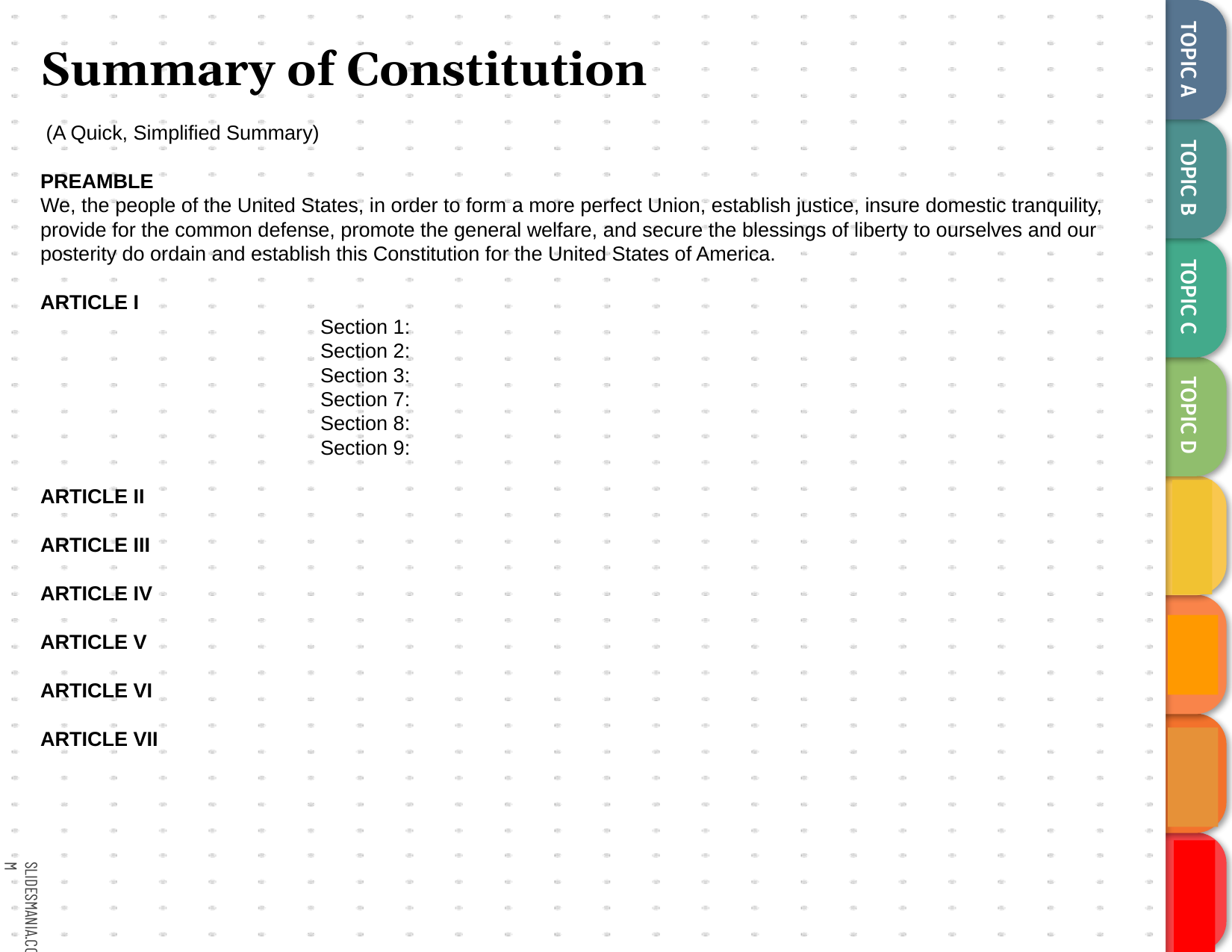

# Summary of Constitution
 (A Quick, Simplified Summary)
PREAMBLE
We, the people of the United States, in order to form a more perfect Union, establish justice, insure domestic tranquility, provide for the common defense, promote the general welfare, and secure the blessings of liberty to ourselves and our posterity do ordain and establish this Constitution for the United States of America.
ARTICLE I
		Section 1:
		Section 2:
		Section 3:
		Section 7:
		Section 8:
		Section 9:
ARTICLE II

ARTICLE III

ARTICLE IV

ARTICLE V

ARTICLE VI

ARTICLE VII